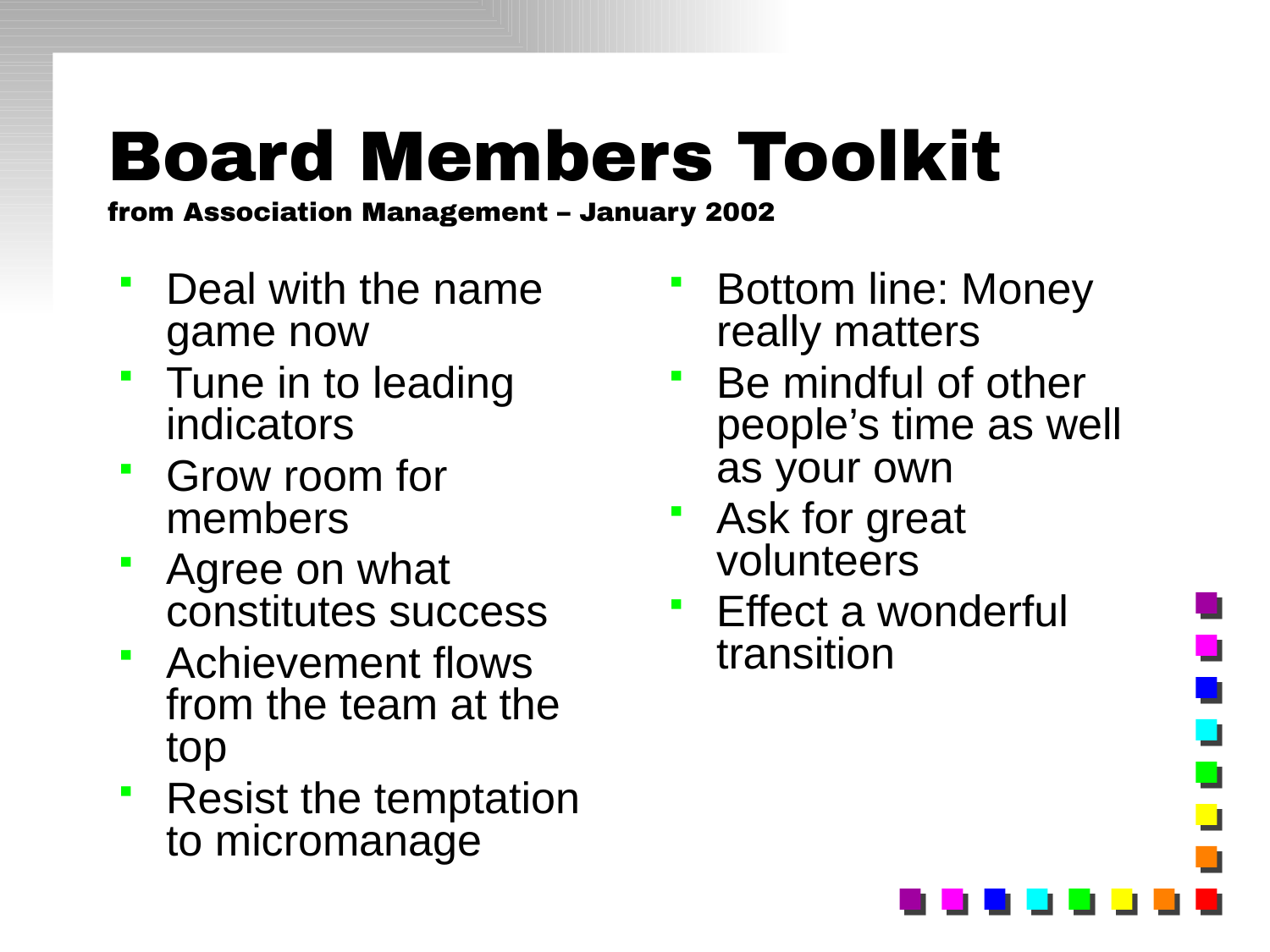

# Board Members Toolkit from Association Management – January 2002
Deal with the name game now
Tune in to leading indicators
Grow room for members
Agree on what constitutes success
Achievement flows from the team at the top
Resist the temptation to micromanage

Bottom line: Money really matters
Be mindful of other people’s time as well as your own
Ask for great volunteers
Effect a wonderful transition